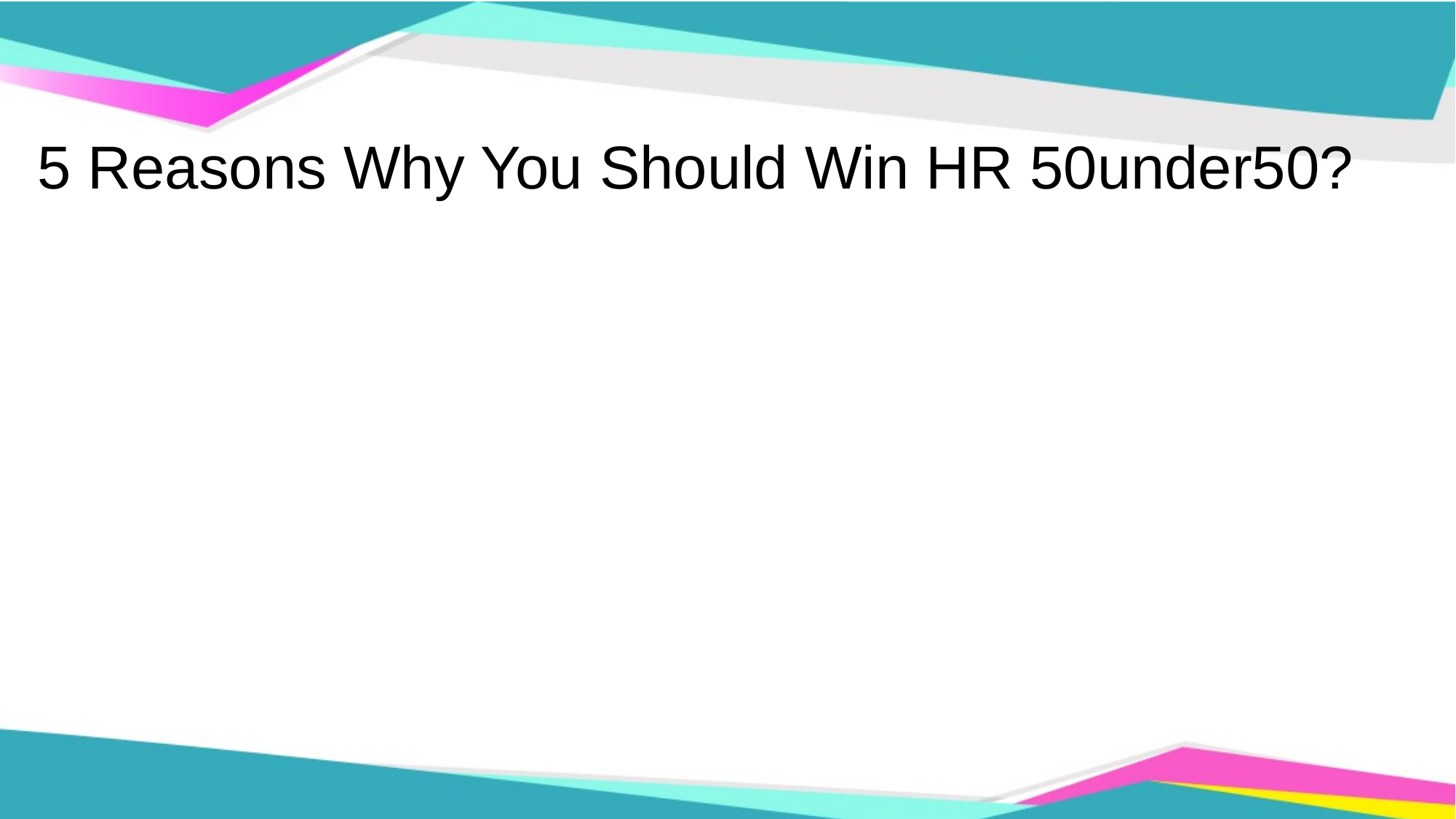

5 Reasons Why You Should Win HR 50under50?